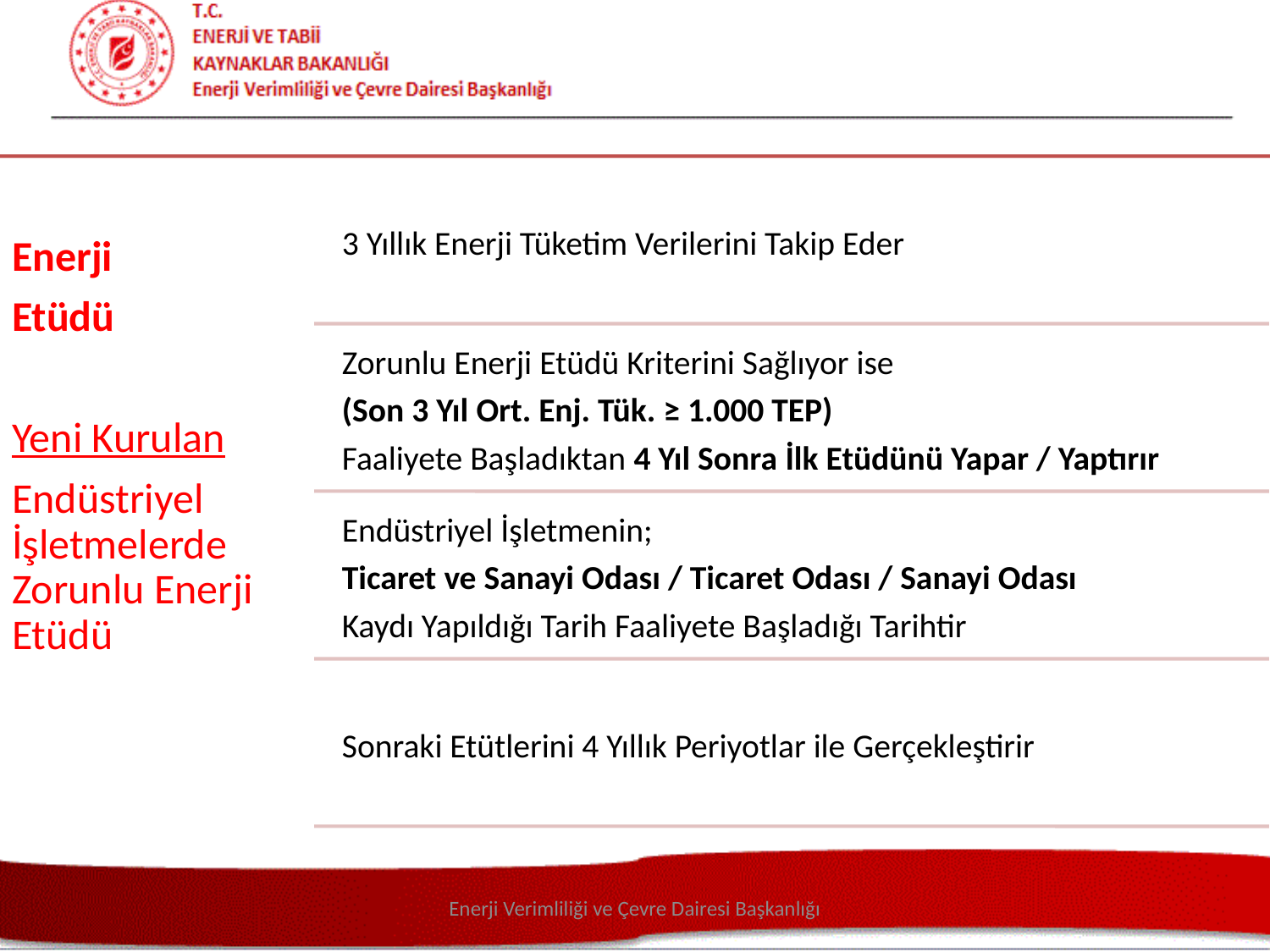

Enerji
Etüdü

Yeni Kurulan
Endüstriyel İşletmelerde Zorunlu Enerji Etüdü
3 Yıllık Enerji Tüketim Verilerini Takip Eder
Zorunlu Enerji Etüdü Kriterini Sağlıyor ise
(Son 3 Yıl Ort. Enj. Tük. ≥ 1.000 TEP)
Faaliyete Başladıktan 4 Yıl Sonra İlk Etüdünü Yapar / Yaptırır
Endüstriyel İşletmenin;
Ticaret ve Sanayi Odası / Ticaret Odası / Sanayi Odası
Kaydı Yapıldığı Tarih Faaliyete Başladığı Tarihtir

Sonraki Etütlerini 4 Yıllık Periyotlar ile Gerçekleştirir
Enerji Verimliliği ve Çevre Dairesi Başkanlığı